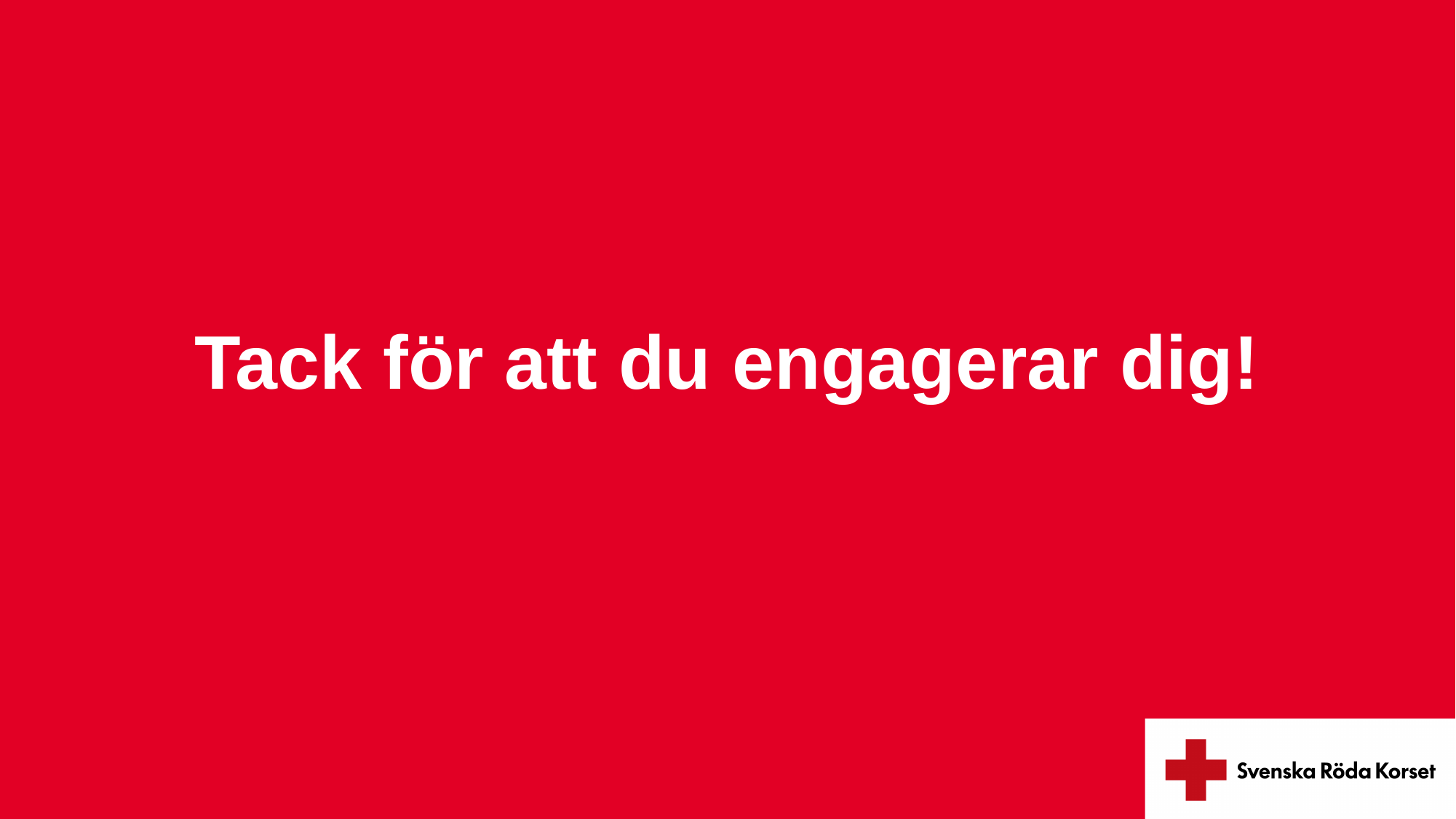

# Tack för att du engagerar dig!